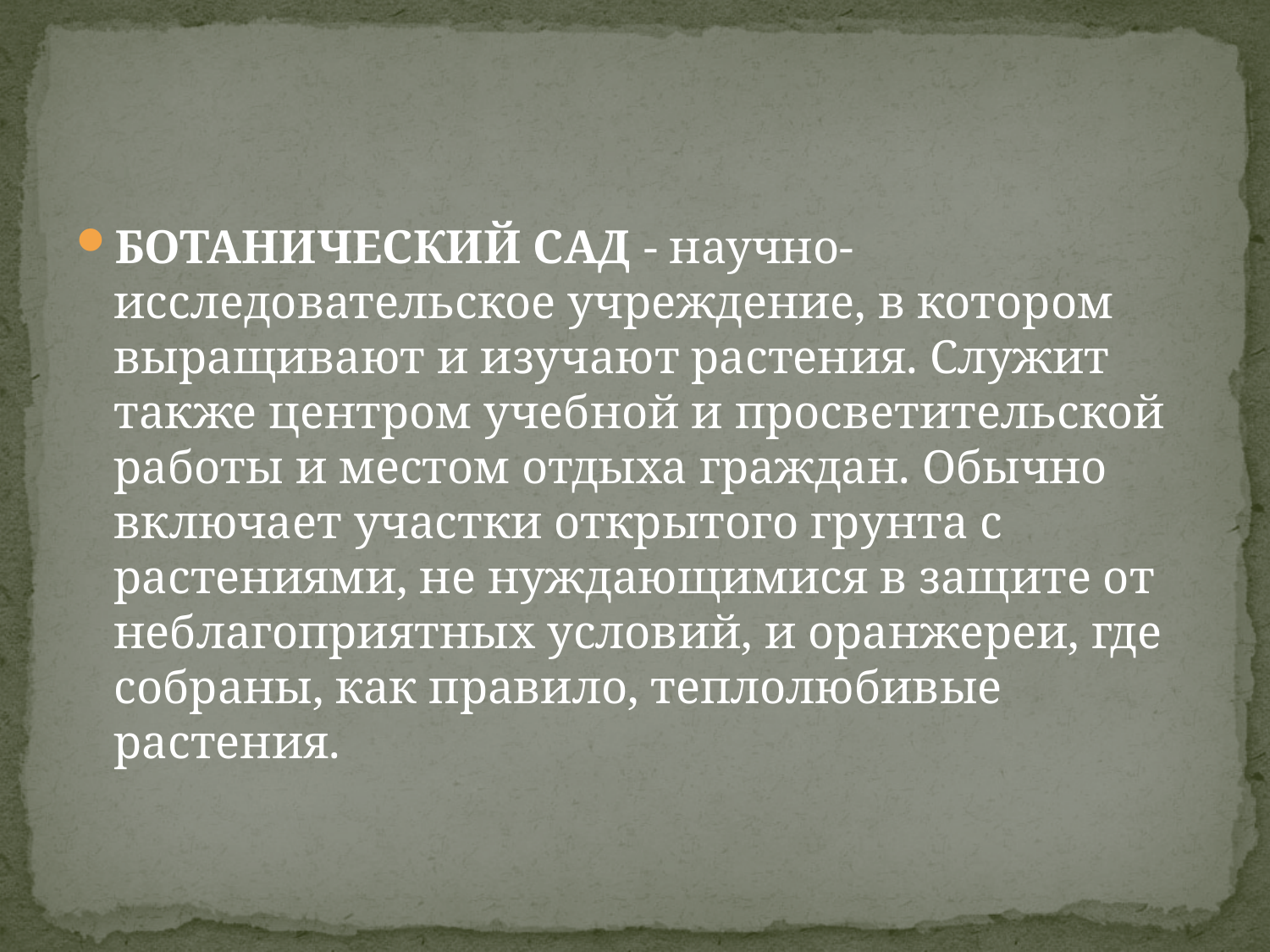

#
БОТАНИЧЕСКИЙ САД - научно-исследовательское учреждение, в котором выращивают и изучают растения. Служит также центром учебной и просветительской работы и местом отдыха граждан. Обычно включает участки открытого грунта с растениями, не нуждающимися в защите от неблагоприятных условий, и оранжереи, где собраны, как правило, теплолюбивые растения.